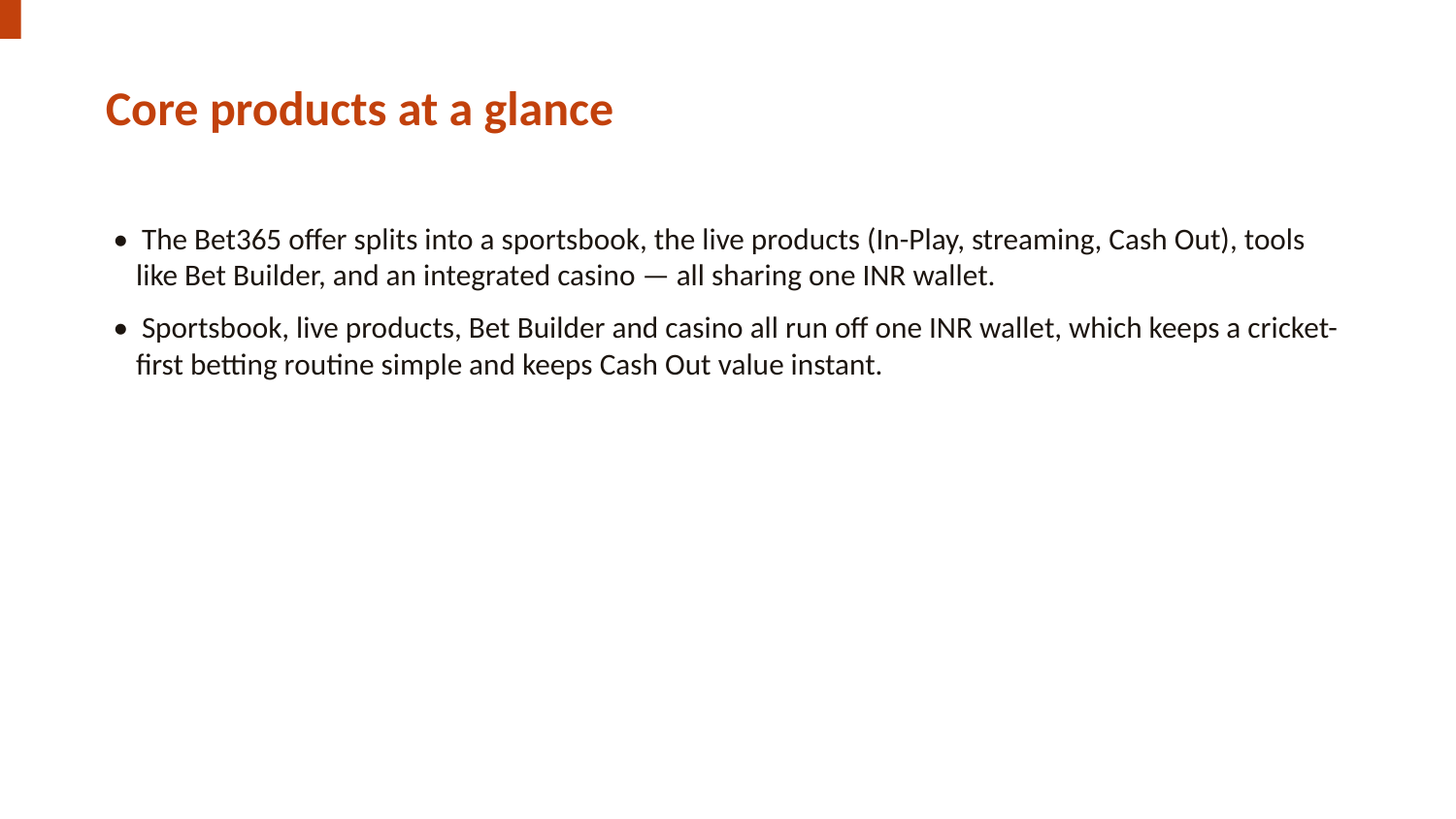

Core products at a glance
•  The Bet365 offer splits into a sportsbook, the live products (In-Play, streaming, Cash Out), tools like Bet Builder, and an integrated casino — all sharing one INR wallet.
•  Sportsbook, live products, Bet Builder and casino all run off one INR wallet, which keeps a cricket-first betting routine simple and keeps Cash Out value instant.